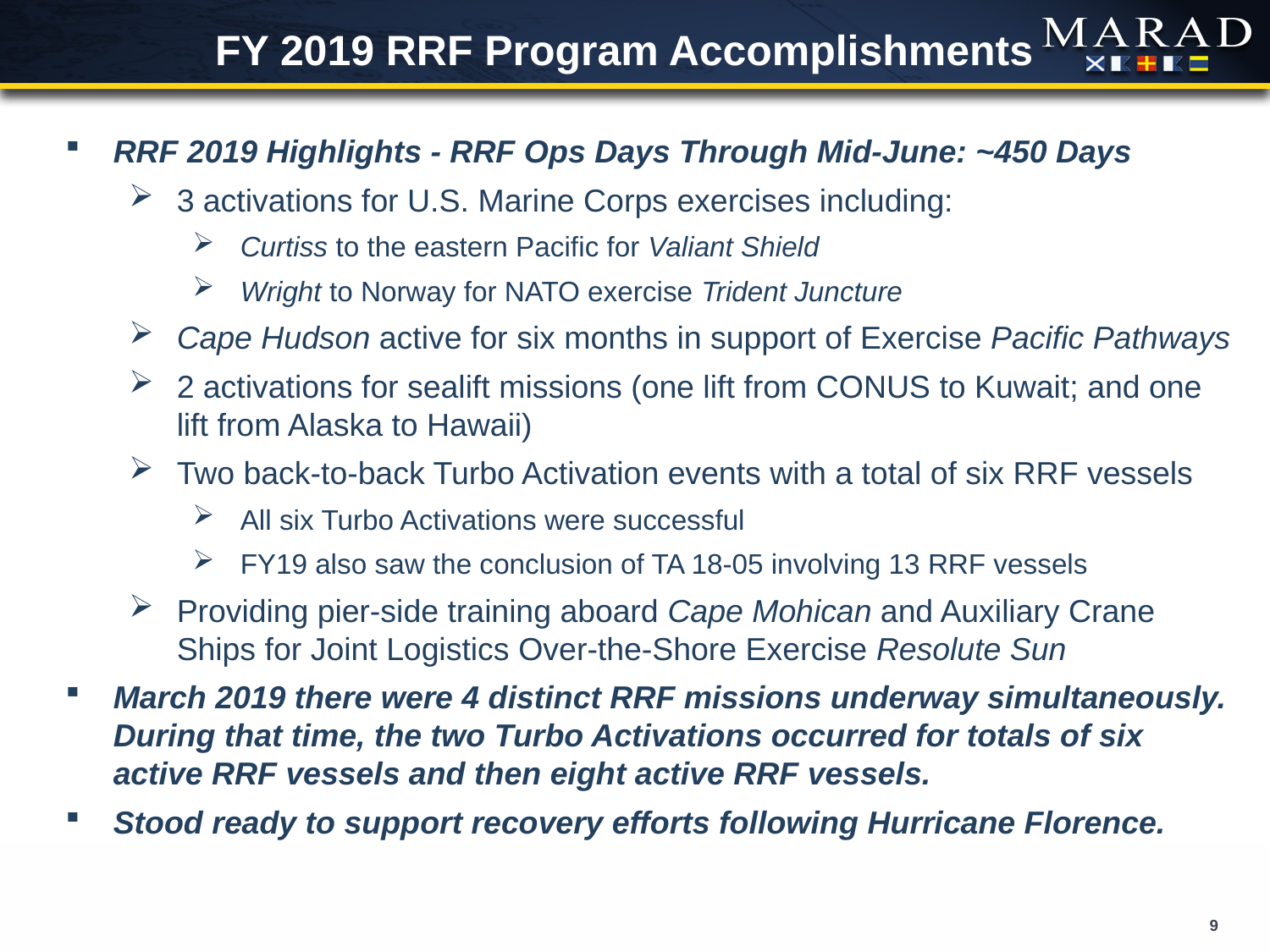

# FY 2019 RRF Program Accomplishments
RRF 2019 Highlights - RRF Ops Days Through Mid-June: ~450 Days
3 activations for U.S. Marine Corps exercises including:
Curtiss to the eastern Pacific for Valiant Shield
Wright to Norway for NATO exercise Trident Juncture
Cape Hudson active for six months in support of Exercise Pacific Pathways
2 activations for sealift missions (one lift from CONUS to Kuwait; and one lift from Alaska to Hawaii)
Two back-to-back Turbo Activation events with a total of six RRF vessels
All six Turbo Activations were successful
FY19 also saw the conclusion of TA 18-05 involving 13 RRF vessels
Providing pier-side training aboard Cape Mohican and Auxiliary Crane Ships for Joint Logistics Over-the-Shore Exercise Resolute Sun
March 2019 there were 4 distinct RRF missions underway simultaneously. During that time, the two Turbo Activations occurred for totals of six active RRF vessels and then eight active RRF vessels.
Stood ready to support recovery efforts following Hurricane Florence.
9